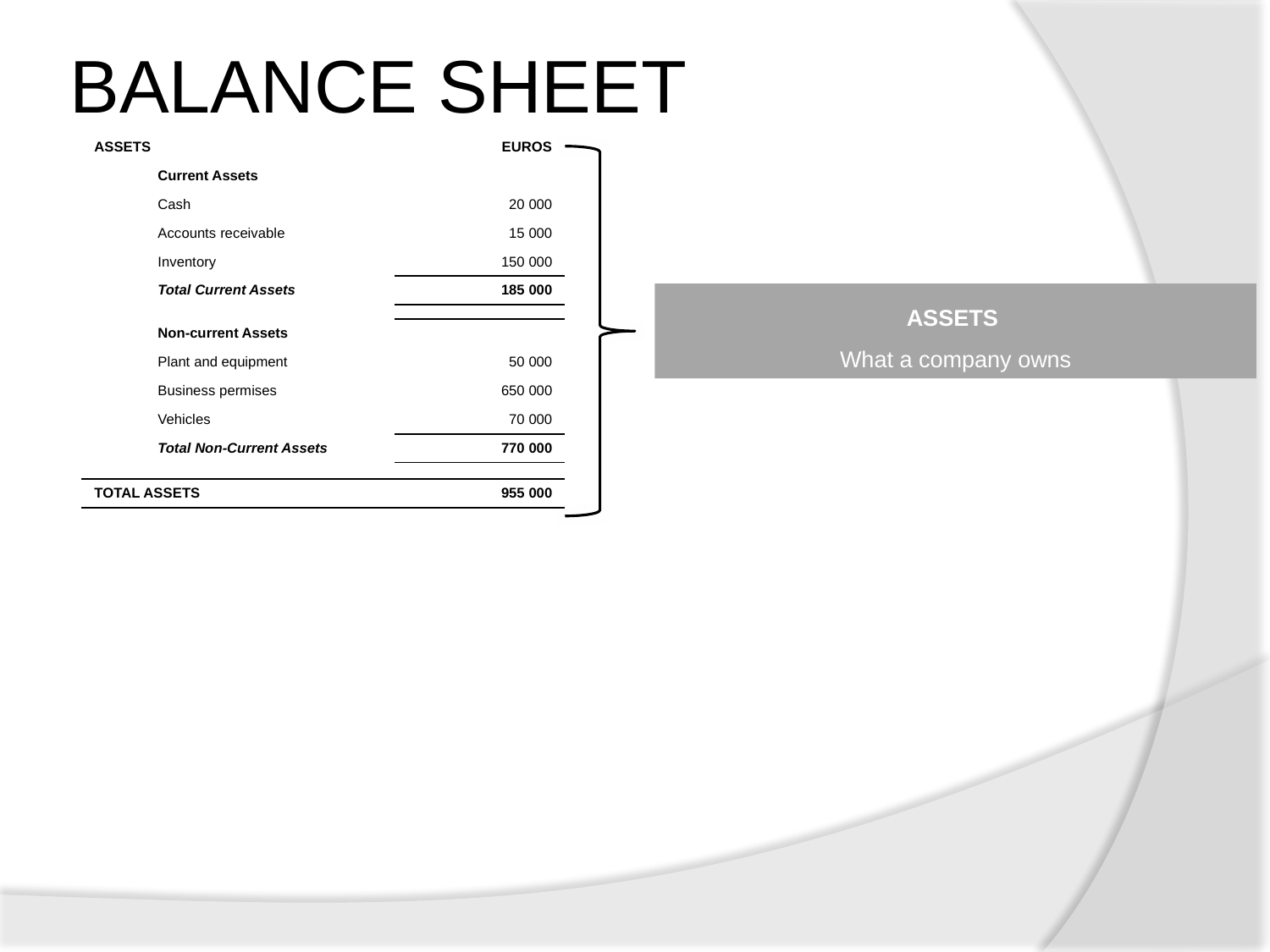

BALANCE SHEET
| ASSETS | EUROS |
| --- | --- |
| Current Assets |  |
| Cash | 20 000 |
| Accounts receivable | 15 000 |
| Inventory | 150 000 |
| Total Current Assets | 185 000 |
|  |  |
| Non-current Assets |  |
| Plant and equipment | 50 000 |
| Business permises | 650 000 |
| Vehicles | 70 000 |
| Total Non-Current Assets | 770 000 |
|  |  |
| TOTAL ASSETS | 955 000 |

ASSETS
What a company owns